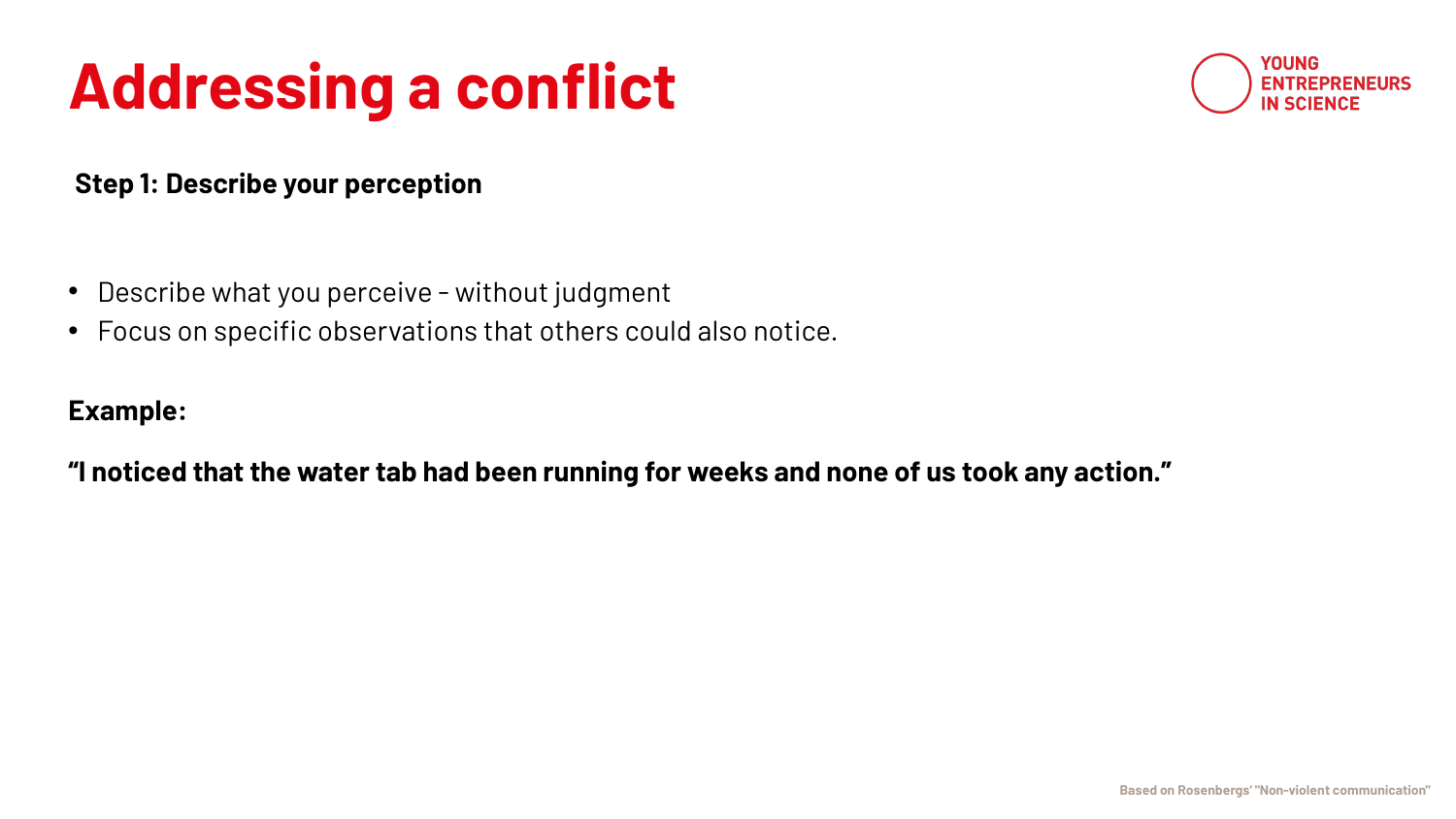

Addressing a conflict
Step 1: Describe your perception
Describe what you perceive - without judgment
Focus on specific observations that others could also notice.

Example:
“I noticed that the water tab had been running for weeks and none of us took any action.”
Based on Rosenbergs‘ "Non-violent communication"